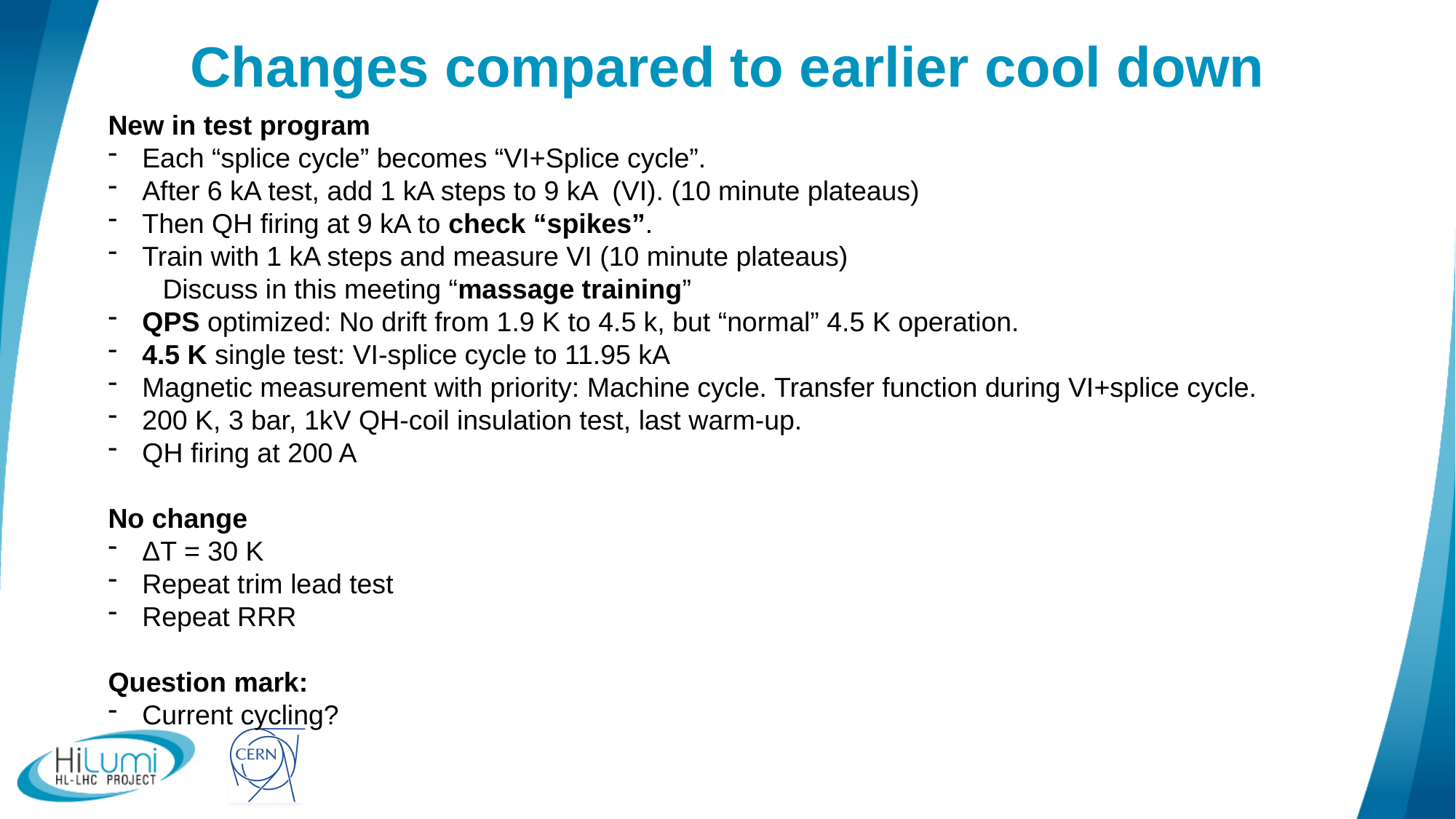

# Changes compared to earlier cool down
New in test program
Each “splice cycle” becomes “VI+Splice cycle”.
After 6 kA test, add 1 kA steps to 9 kA  (VI). (10 minute plateaus)
Then QH firing at 9 kA to check “spikes”.
Train with 1 kA steps and measure VI (10 minute plateaus)
Discuss in this meeting “massage training”
QPS optimized: No drift from 1.9 K to 4.5 k, but “normal” 4.5 K operation.
4.5 K single test: VI-splice cycle to 11.95 kA
Magnetic measurement with priority: Machine cycle. Transfer function during VI+splice cycle.
200 K, 3 bar, 1kV QH-coil insulation test, last warm-up.
QH firing at 200 A

No change
ΔT = 30 K
Repeat trim lead test
Repeat RRR

Question mark:
Current cycling?